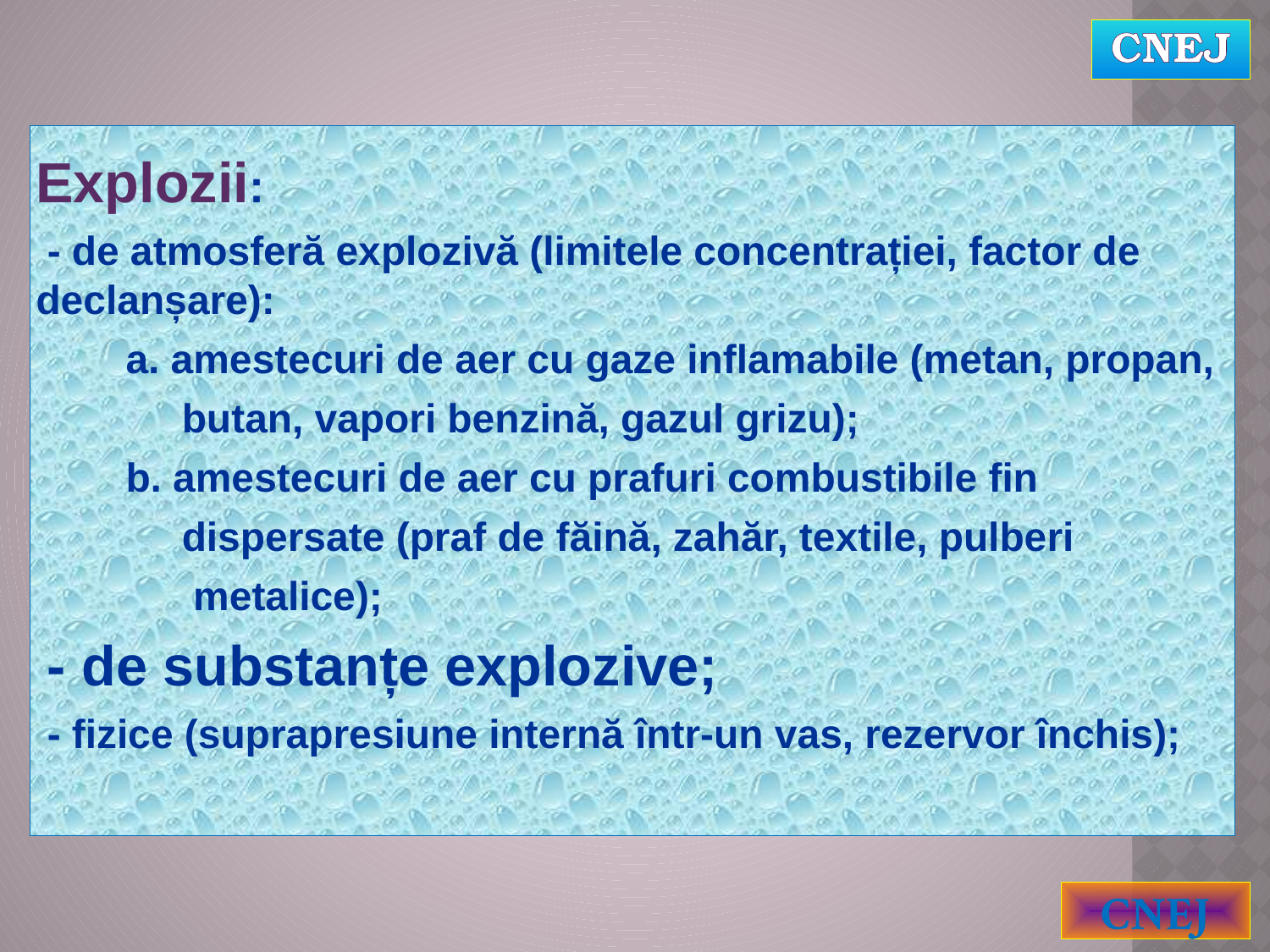

CNEJ
Explozii:
 - de atmosferă explozivă (limitele concentrației, factor de declanșare):
        a. amestecuri de aer cu gaze inflamabile (metan, propan,
             butan, vapori benzină, gazul grizu);
        b. amestecuri de aer cu prafuri combustibile fin
             dispersate (praf de făină, zahăr, textile, pulberi
              metalice);
 - de substanțe explozive;
 - fizice (suprapresiune internă într-un vas, rezervor închis);

CNEJ